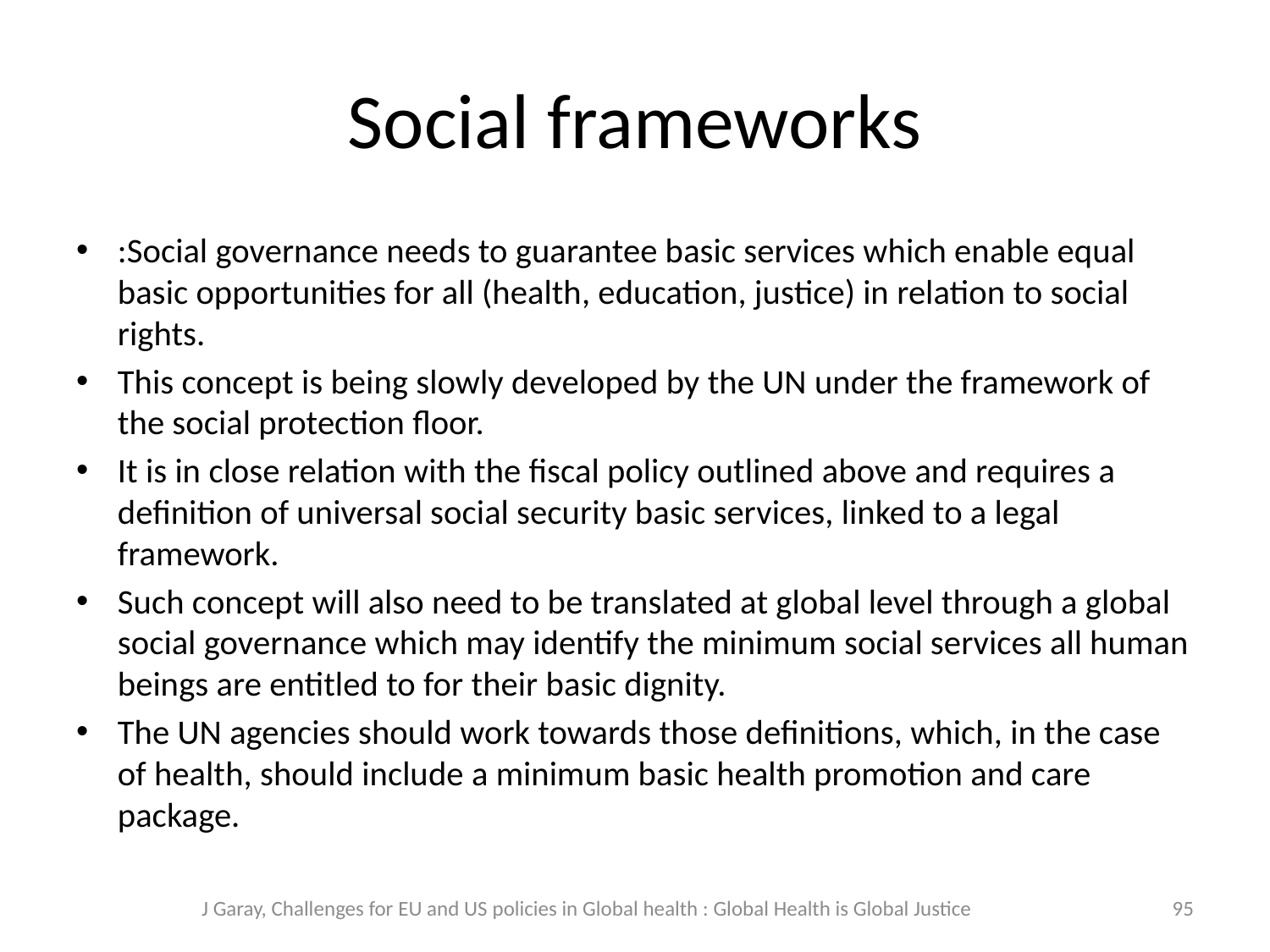

# Social frameworks
:Social governance needs to guarantee basic services which enable equal basic opportunities for all (health, education, justice) in relation to social rights.
This concept is being slowly developed by the UN under the framework of the social protection floor.
It is in close relation with the fiscal policy outlined above and requires a definition of universal social security basic services, linked to a legal framework.
Such concept will also need to be translated at global level through a global social governance which may identify the minimum social services all human beings are entitled to for their basic dignity.
The UN agencies should work towards those definitions, which, in the case of health, should include a minimum basic health promotion and care package.

J Garay, Challenges for EU and US policies in Global health : Global Health is Global Justice
95